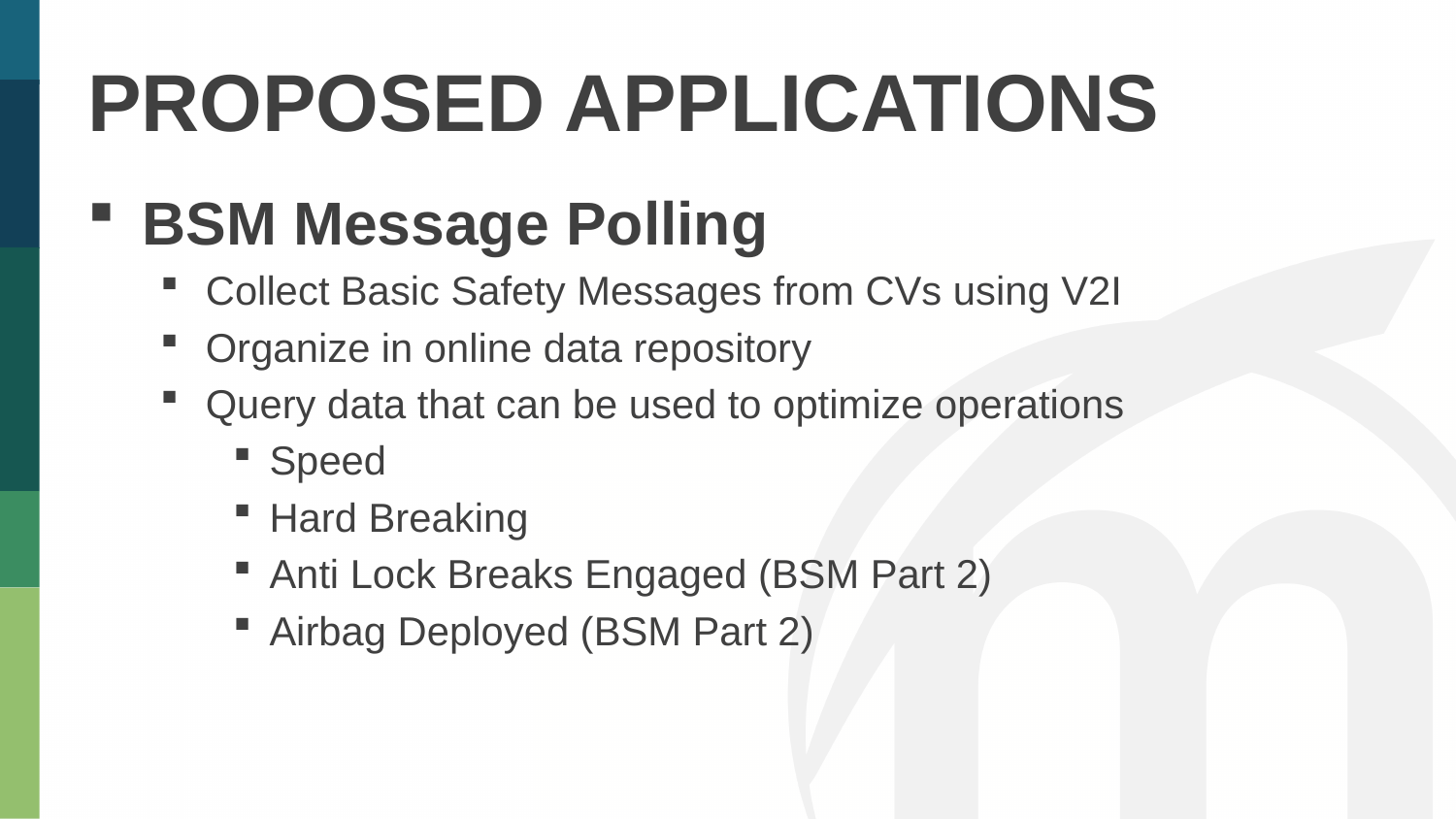

Proposed Applications
BSM Message Polling
Collect Basic Safety Messages from CVs using V2I
Organize in online data repository
Query data that can be used to optimize operations
Speed
Hard Breaking
Anti Lock Breaks Engaged (BSM Part 2)
Airbag Deployed (BSM Part 2)